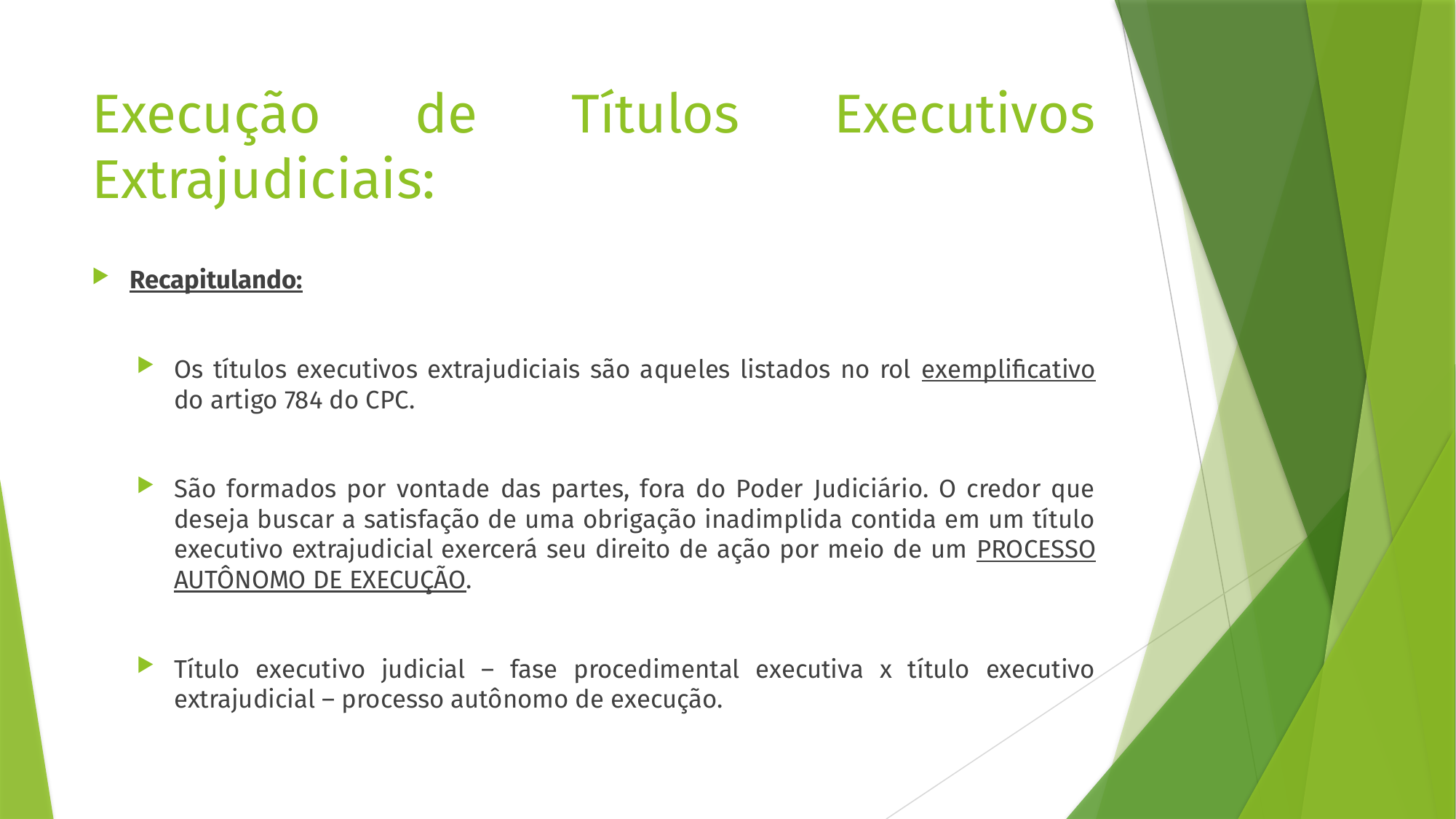

# Execução de Títulos Executivos Extrajudiciais:
Recapitulando:

Os títulos executivos extrajudiciais são aqueles listados no rol exemplificativo do artigo 784 do CPC.

São formados por vontade das partes, fora do Poder Judiciário. O credor que deseja buscar a satisfação de uma obrigação inadimplida contida em um título executivo extrajudicial exercerá seu direito de ação por meio de um PROCESSO AUTÔNOMO DE EXECUÇÃO.

Título executivo judicial – fase procedimental executiva x título executivo extrajudicial – processo autônomo de execução.